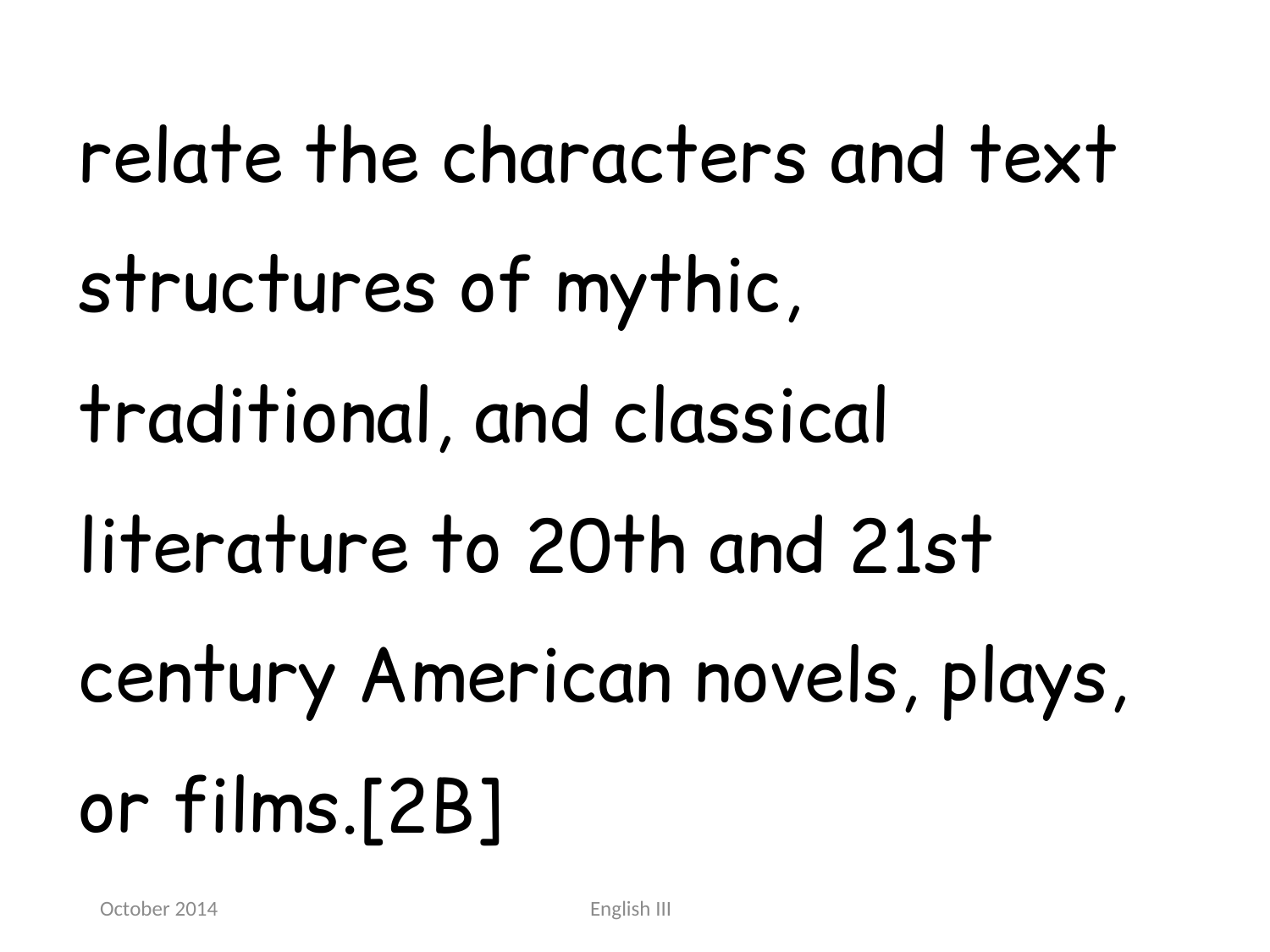

relate the characters and text structures of mythic, traditional, and classical literature to 20th and 21st century American novels, plays, or films.[2B]
October 2014
English III